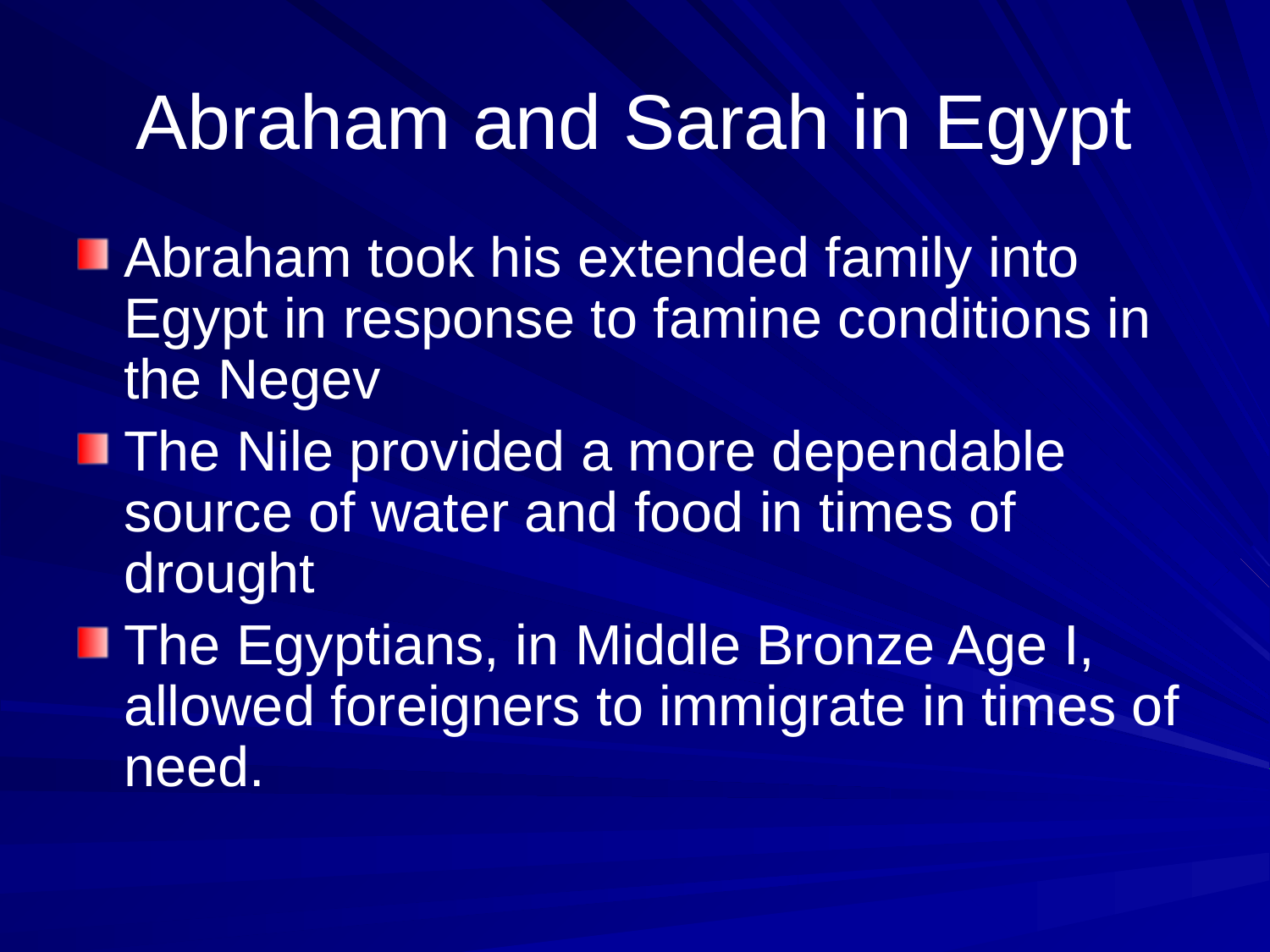

# Abraham and Sarah in Egypt
Abraham took his extended family into Egypt in response to famine conditions in the Negev
The Nile provided a more dependable source of water and food in times of drought
The Egyptians, in Middle Bronze Age I, allowed foreigners to immigrate in times of need.